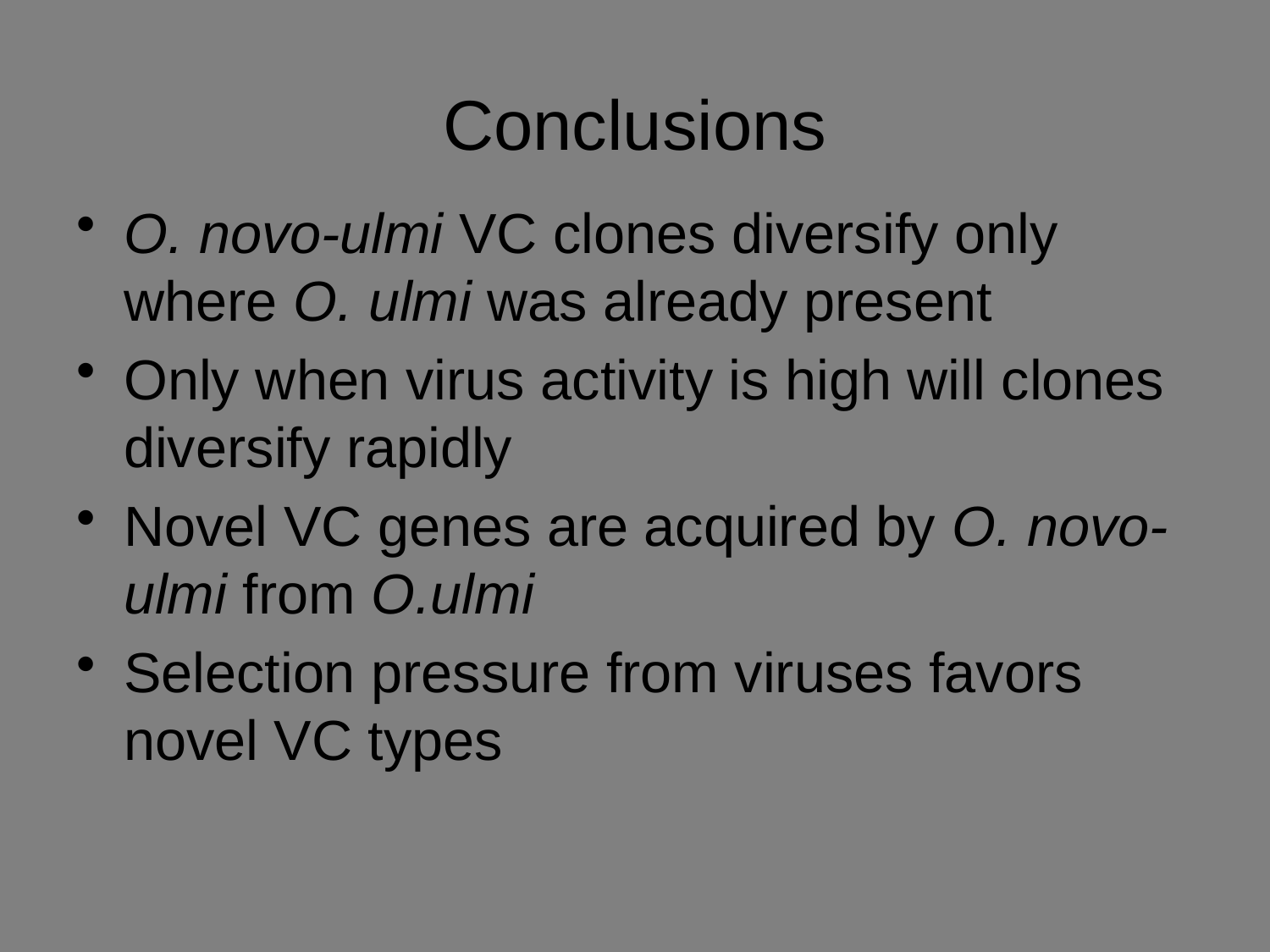

# Conclusions
O. novo-ulmi VC clones diversify only where O. ulmi was already present
Only when virus activity is high will clones diversify rapidly
Novel VC genes are acquired by O. novo-ulmi from O.ulmi
Selection pressure from viruses favors novel VC types